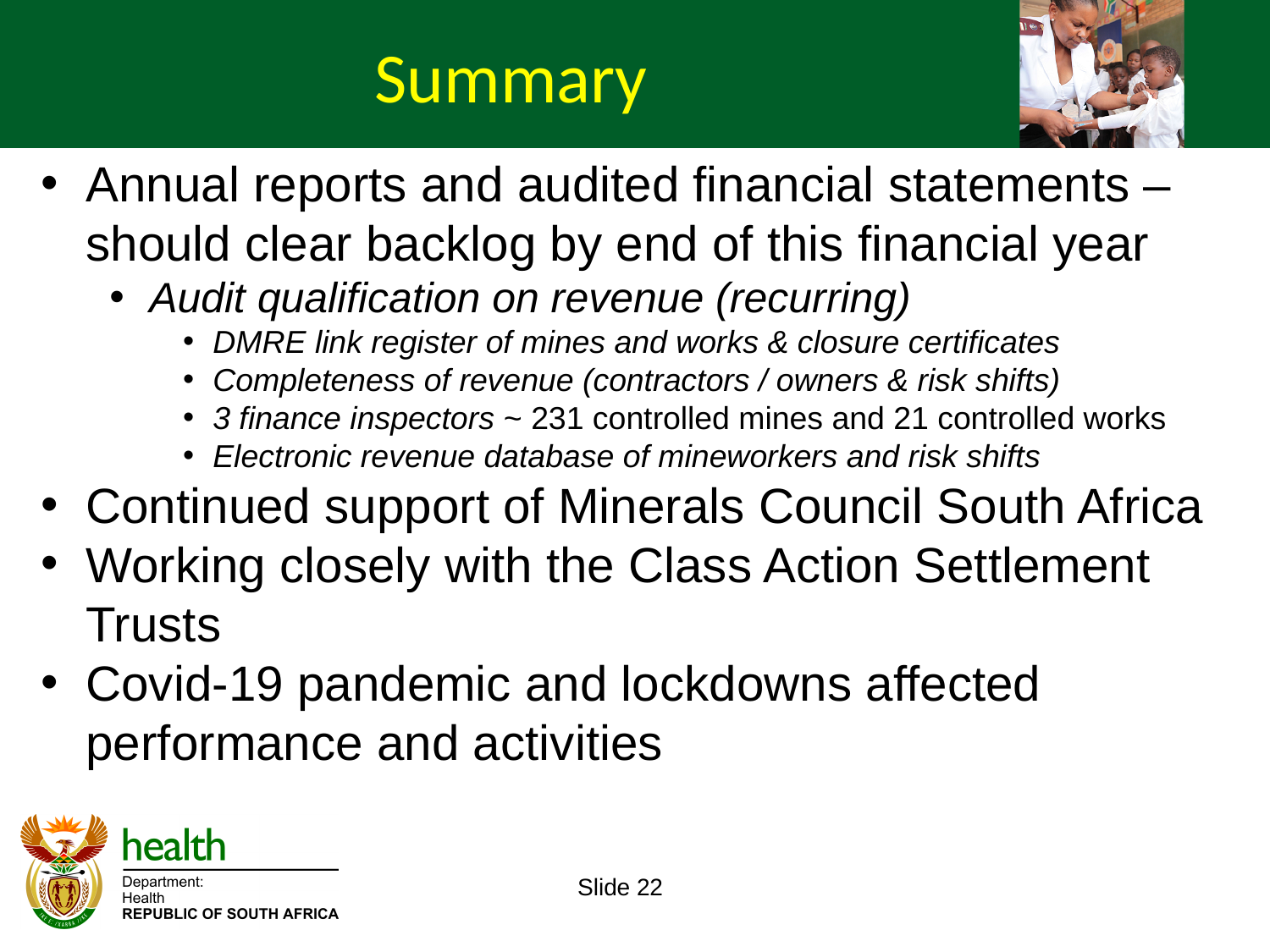

Summary
Annual reports and audited financial statements – should clear backlog by end of this financial year
Audit qualification on revenue (recurring)
DMRE link register of mines and works & closure certificates
Completeness of revenue (contractors / owners & risk shifts)
3 finance inspectors ~ 231 controlled mines and 21 controlled works
Electronic revenue database of mineworkers and risk shifts
Continued support of Minerals Council South Africa
Working closely with the Class Action Settlement Trusts
Covid-19 pandemic and lockdowns affected performance and activities